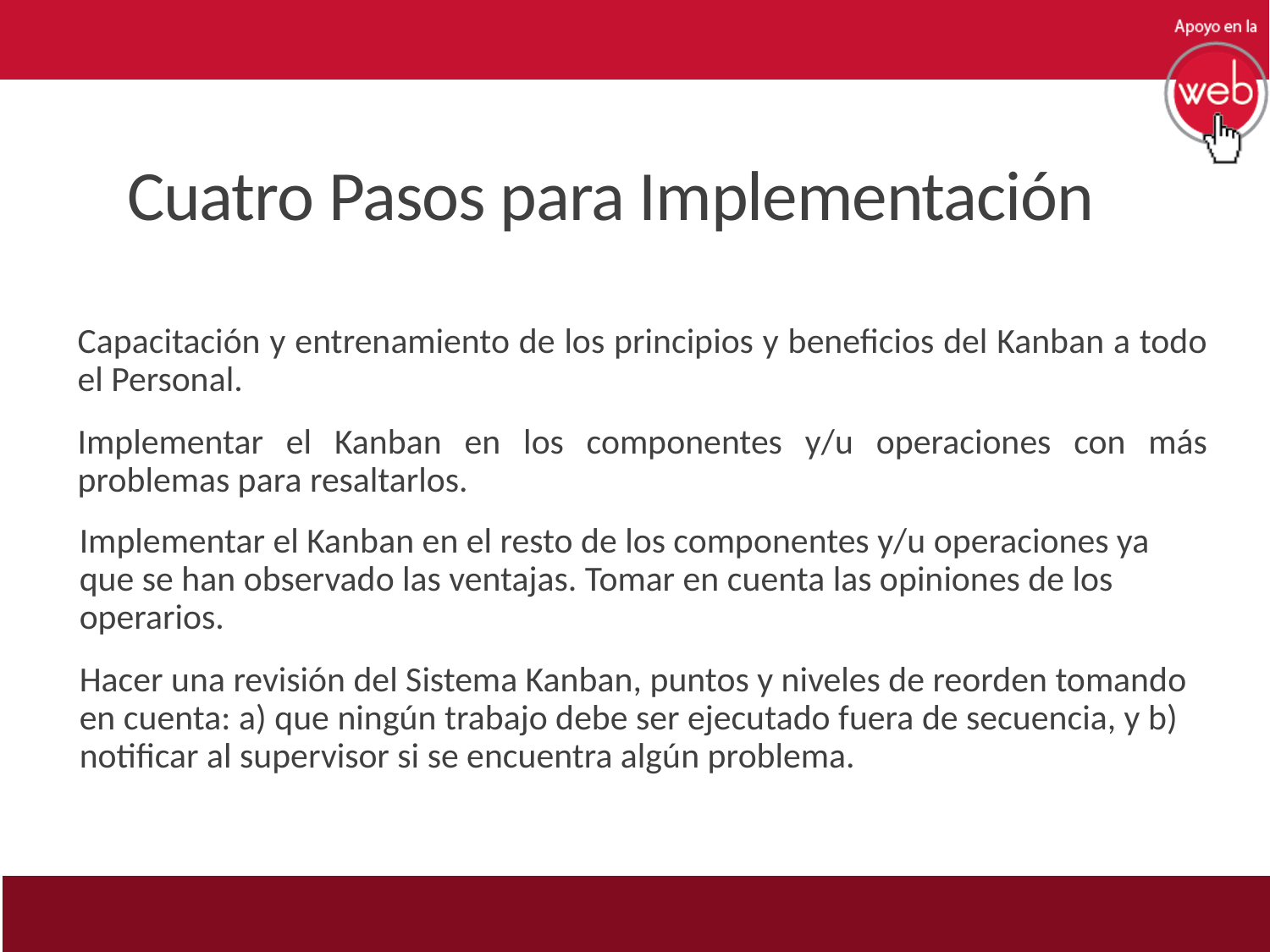

# Cuatro Pasos para Implementación
Capacitación y entrenamiento de los principios y beneficios del Kanban a todo el Personal.
Implementar el Kanban en los componentes y/u operaciones con más problemas para resaltarlos.
Implementar el Kanban en el resto de los componentes y/u operaciones ya que se han observado las ventajas. Tomar en cuenta las opiniones de los operarios.
Hacer una revisión del Sistema Kanban, puntos y niveles de reorden tomando en cuenta: a) que ningún trabajo debe ser ejecutado fuera de secuencia, y b) notificar al supervisor si se encuentra algún problema.